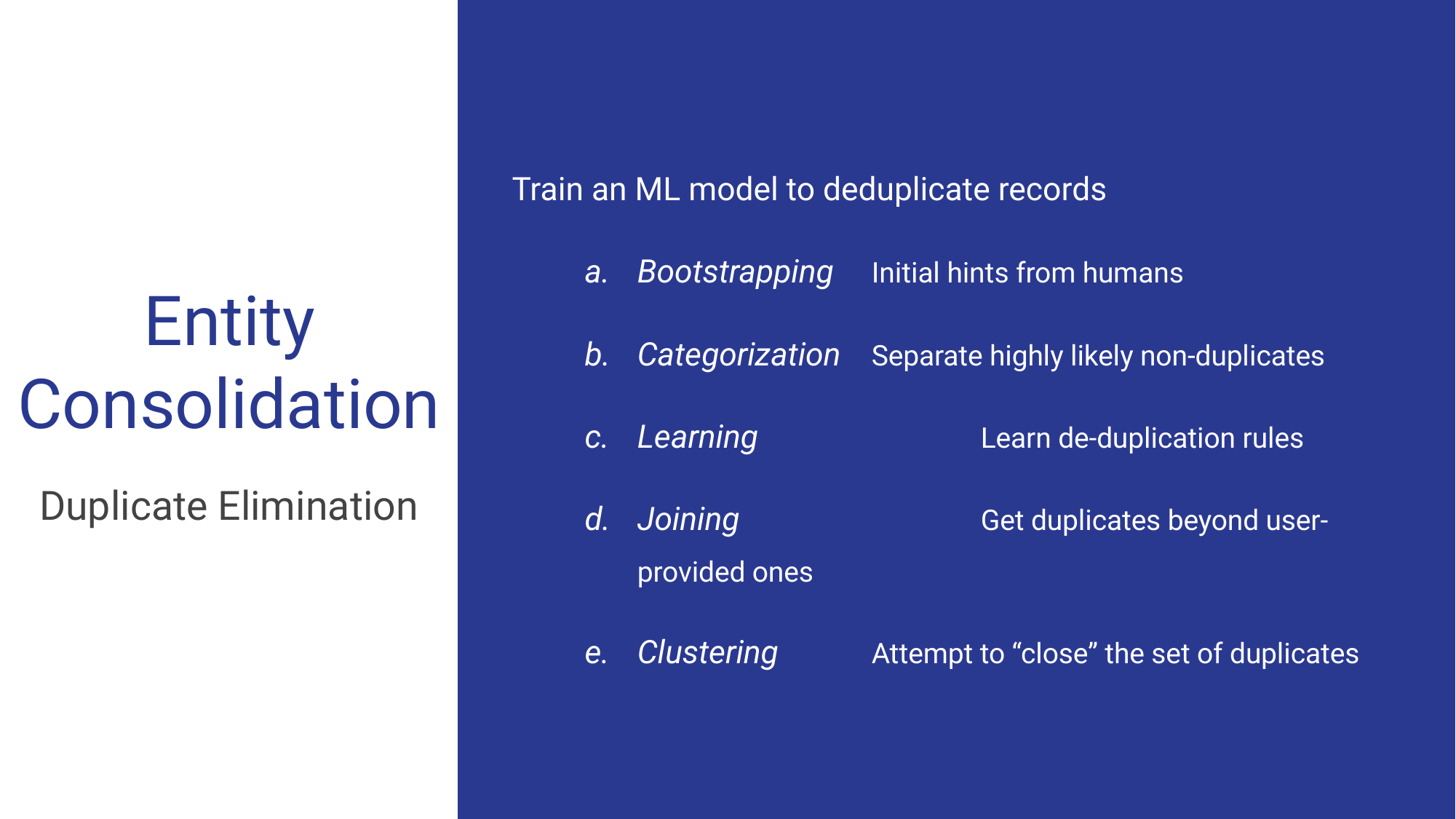

Train an ML model to deduplicate records
Bootstrapping 	  Initial hints from humans
Categorization 	  Separate highly likely non-duplicates
Learning 		  Learn de-duplication rules
Joining 		  Get duplicates beyond user-provided ones
Clustering 	  Attempt to “close” the set of duplicates
# Entity
Consolidation
Duplicate Elimination